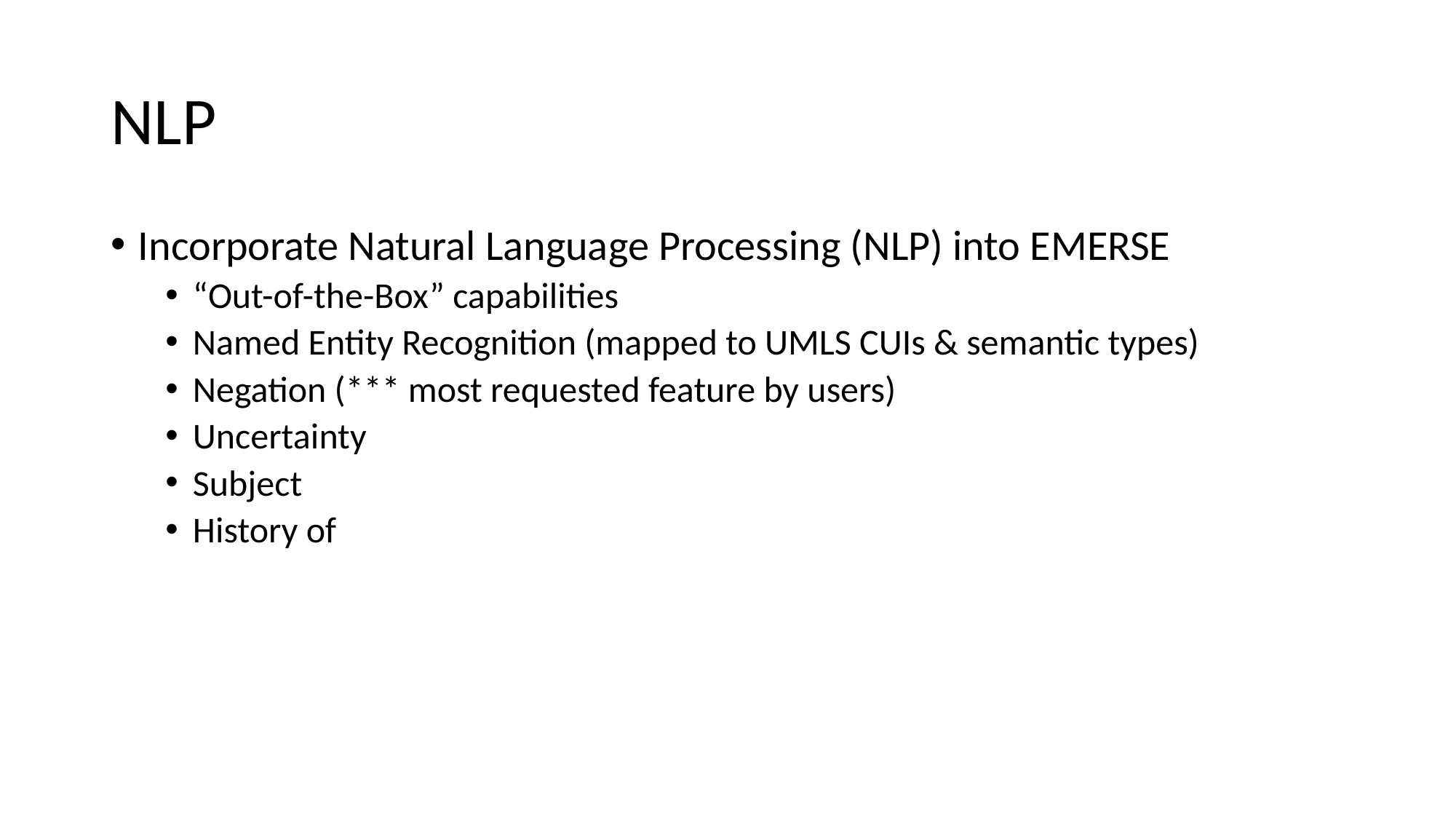

# NLP
Incorporate Natural Language Processing (NLP) into EMERSE
“Out-of-the-Box” capabilities
Named Entity Recognition (mapped to UMLS CUIs & semantic types)
Negation (*** most requested feature by users)
Uncertainty
Subject
History of